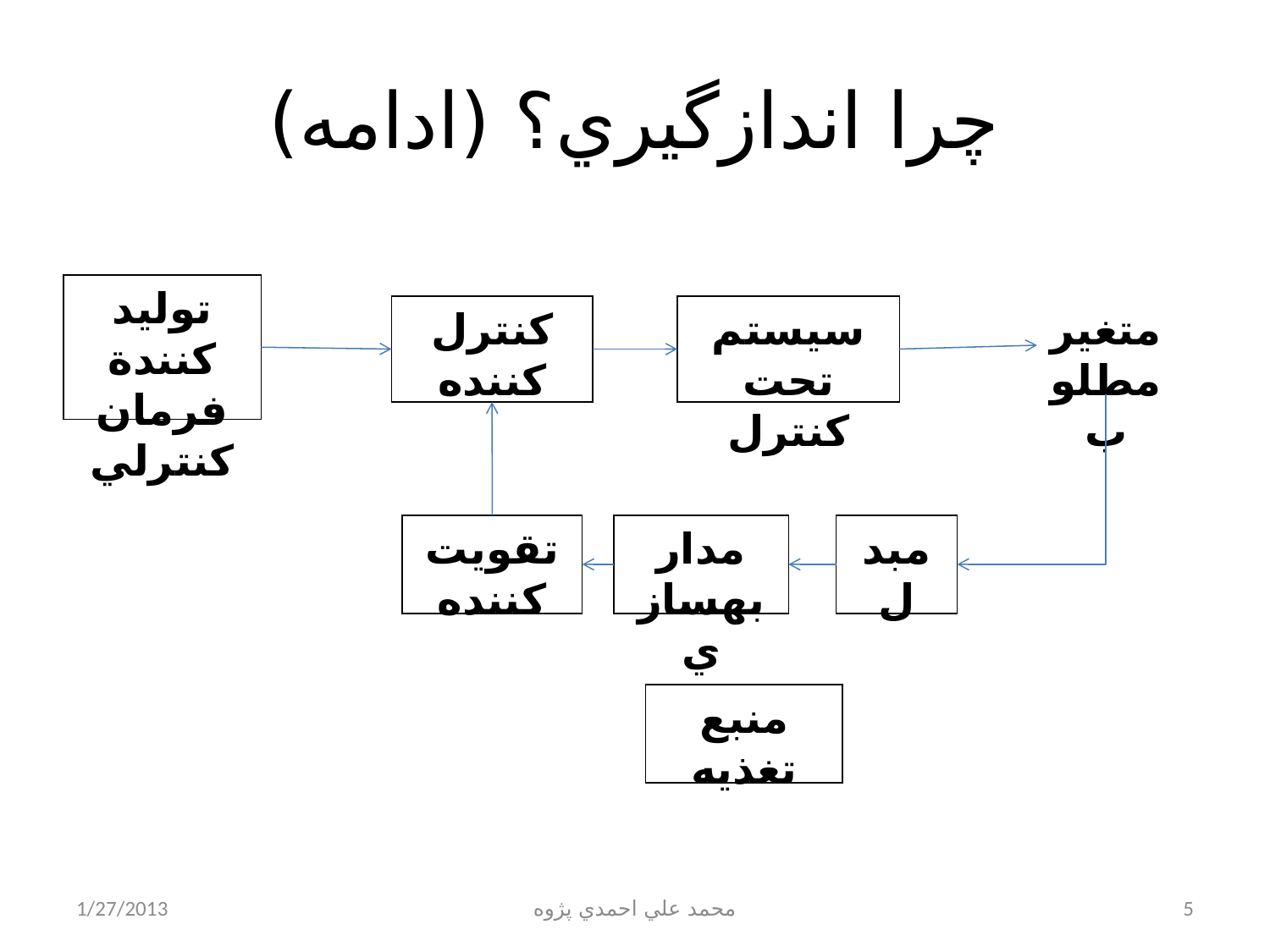

# چرا اندازگيري؟ (ادامه)

توليد كنندة فرمان كنترلي
كنترل كننده
سيستم تحت کنترل
متغير مطلوب
تقويت كننده
مدار بهسازي
مبدل
منبع تغذيه
1/27/2013
محمد علي احمدي پژوه
5